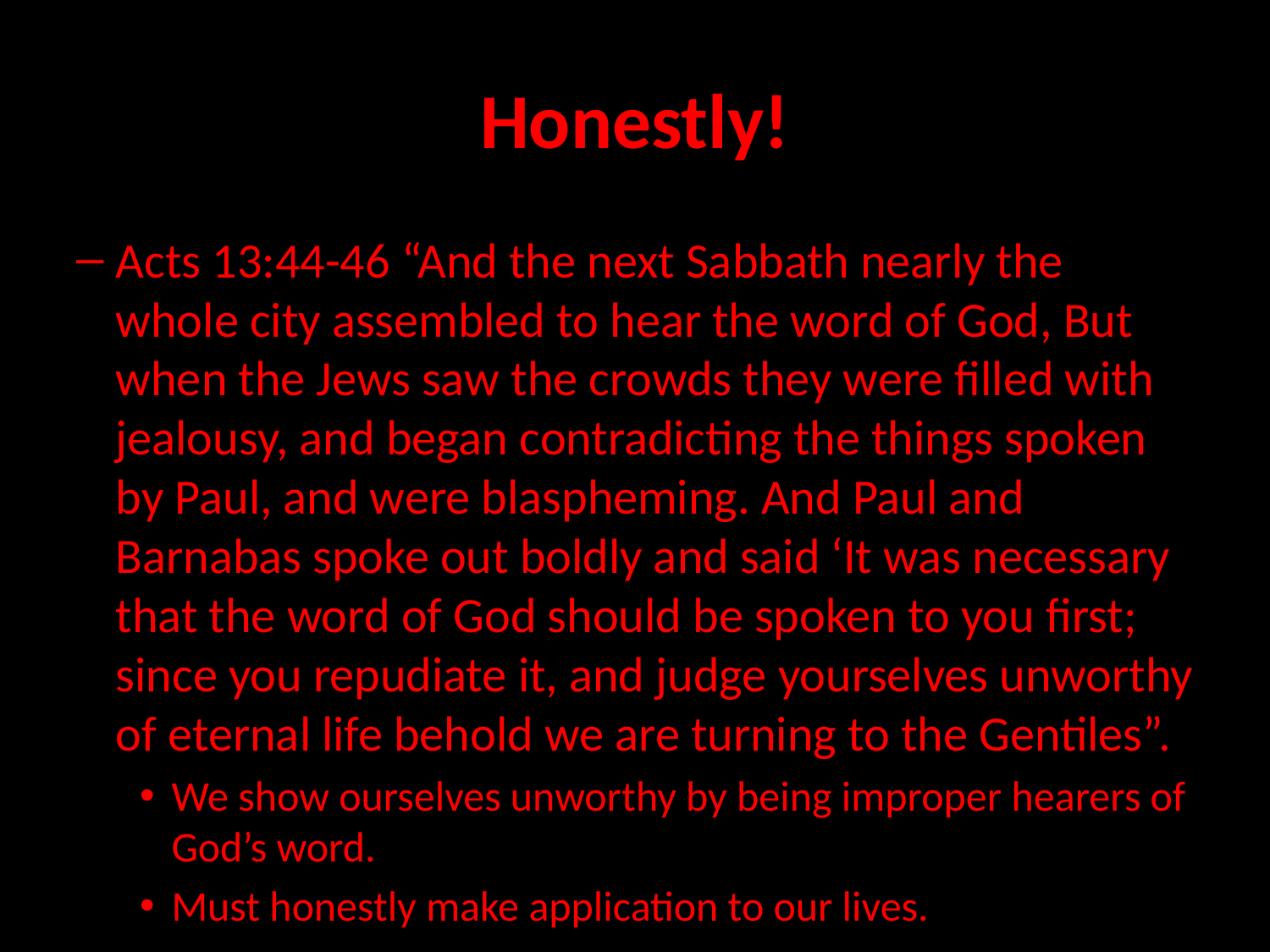

# Honestly!
Acts 13:44-46 “And the next Sabbath nearly the whole city assembled to hear the word of God, But when the Jews saw the crowds they were filled with jealousy, and began contradicting the things spoken by Paul, and were blaspheming. And Paul and Barnabas spoke out boldly and said ‘It was necessary that the word of God should be spoken to you first; since you repudiate it, and judge yourselves unworthy of eternal life behold we are turning to the Gentiles”.
We show ourselves unworthy by being improper hearers of God’s word.
Must honestly make application to our lives.